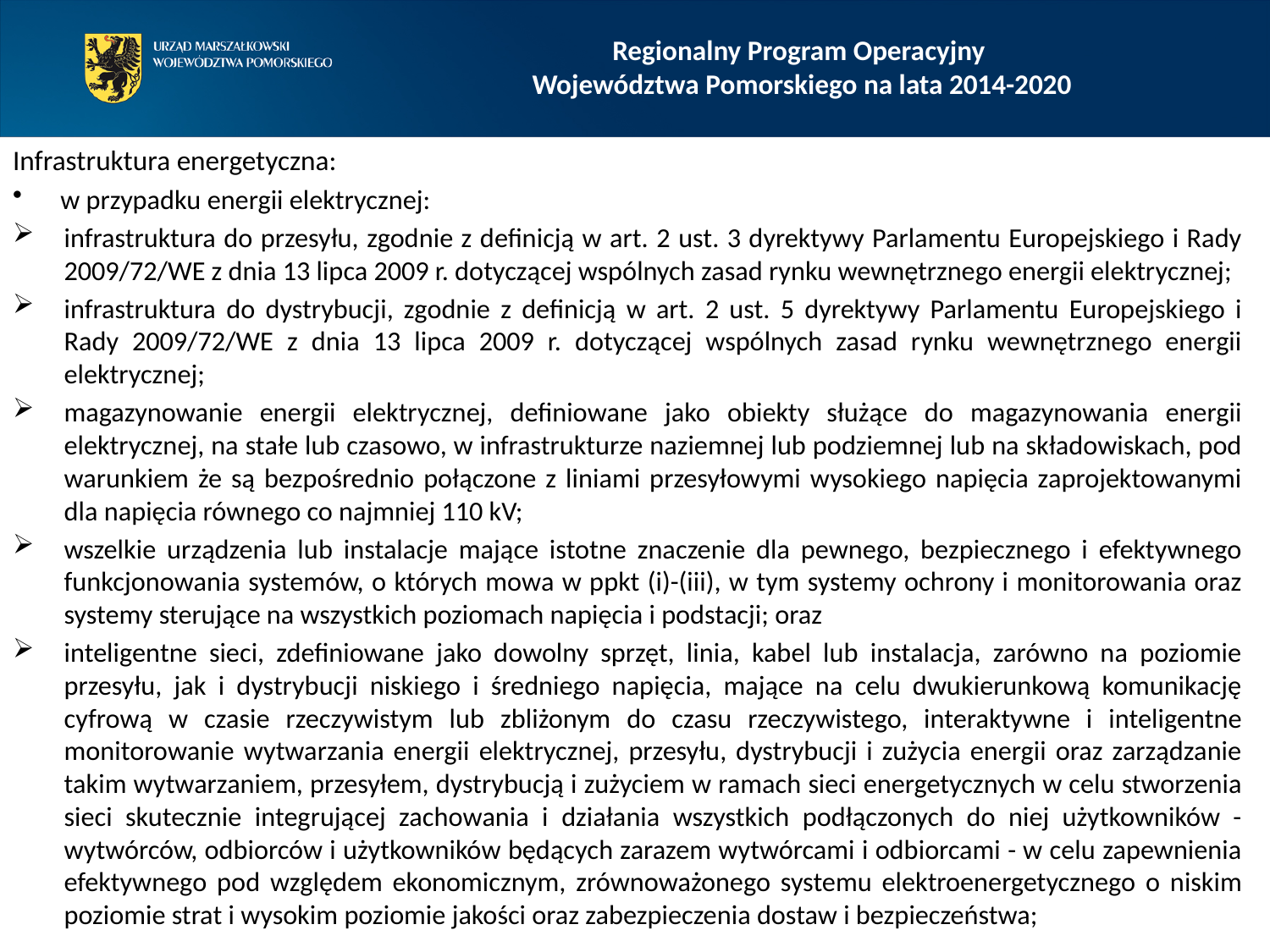

Regionalny Program Operacyjny
Województwa Pomorskiego na lata 2014-2020
Infrastruktura energetyczna:
w przypadku energii elektrycznej:
infrastruktura do przesyłu, zgodnie z definicją w art. 2 ust. 3 dyrektywy Parlamentu Europejskiego i Rady 2009/72/WE z dnia 13 lipca 2009 r. dotyczącej wspólnych zasad rynku wewnętrznego energii elektrycznej;
infrastruktura do dystrybucji, zgodnie z definicją w art. 2 ust. 5 dyrektywy Parlamentu Europejskiego i Rady 2009/72/WE z dnia 13 lipca 2009 r. dotyczącej wspólnych zasad rynku wewnętrznego energii elektrycznej;
magazynowanie energii elektrycznej, definiowane jako obiekty służące do magazynowania energii elektrycznej, na stałe lub czasowo, w infrastrukturze naziemnej lub podziemnej lub na składowiskach, pod warunkiem że są bezpośrednio połączone z liniami przesyłowymi wysokiego napięcia zaprojektowanymi dla napięcia równego co najmniej 110 kV;
wszelkie urządzenia lub instalacje mające istotne znaczenie dla pewnego, bezpiecznego i efektywnego funkcjonowania systemów, o których mowa w ppkt (i)-(iii), w tym systemy ochrony i monitorowania oraz systemy sterujące na wszystkich poziomach napięcia i podstacji; oraz
inteligentne sieci, zdefiniowane jako dowolny sprzęt, linia, kabel lub instalacja, zarówno na poziomie przesyłu, jak i dystrybucji niskiego i średniego napięcia, mające na celu dwukierunkową komunikację cyfrową w czasie rzeczywistym lub zbliżonym do czasu rzeczywistego, interaktywne i inteligentne monitorowanie wytwarzania energii elektrycznej, przesyłu, dystrybucji i zużycia energii oraz zarządzanie takim wytwarzaniem, przesyłem, dystrybucją i zużyciem w ramach sieci energetycznych w celu stworzenia sieci skutecznie integrującej zachowania i działania wszystkich podłączonych do niej użytkowników - wytwórców, odbiorców i użytkowników będących zarazem wytwórcami i odbiorcami - w celu zapewnienia efektywnego pod względem ekonomicznym, zrównoważonego systemu elektroenergetycznego o niskim poziomie strat i wysokim poziomie jakości oraz zabezpieczenia dostaw i bezpieczeństwa;